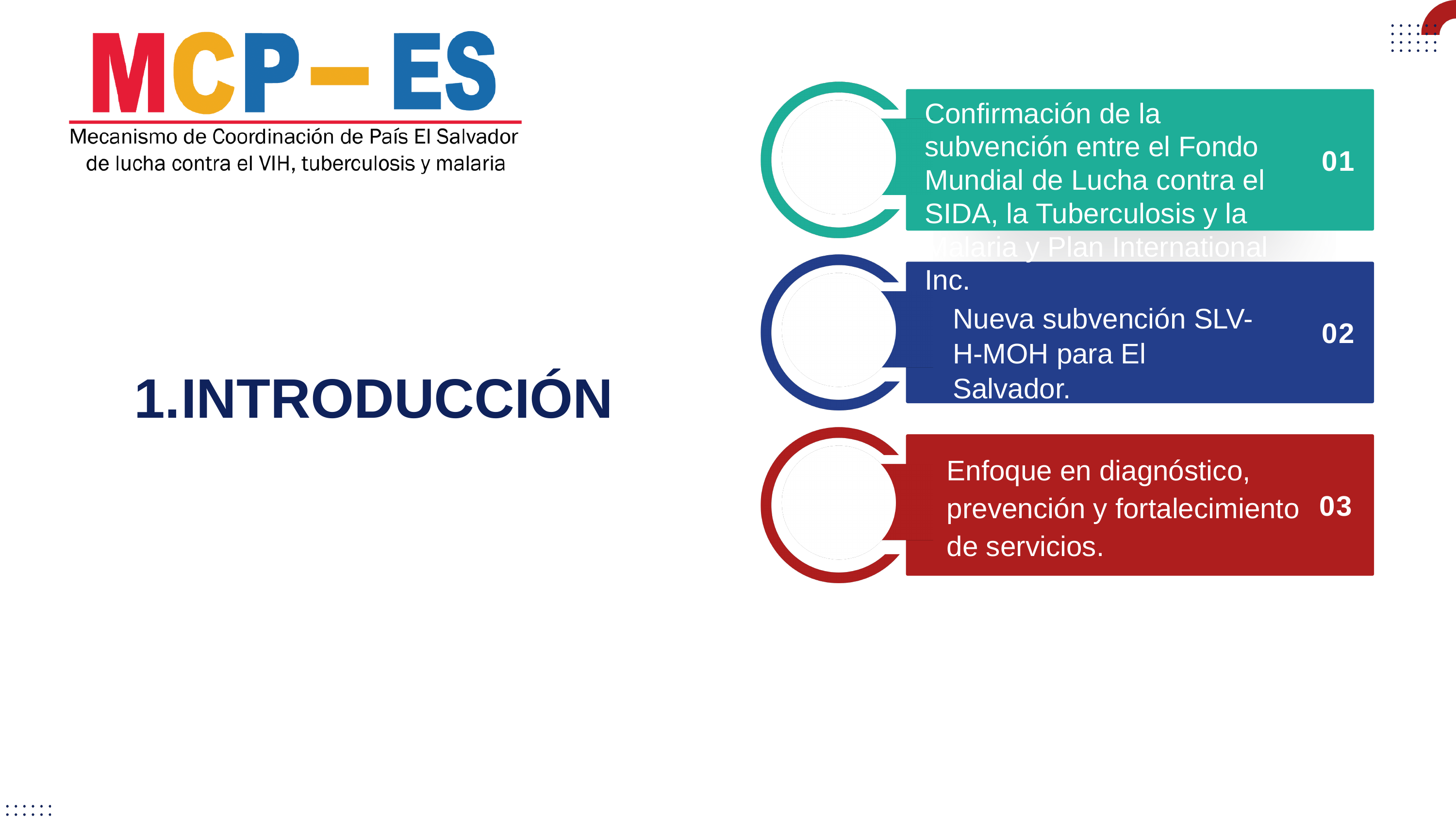

Confirmación de la subvención entre el Fondo Mundial de Lucha contra el SIDA, la Tuberculosis y la Malaria y Plan International Inc.

01

Nueva subvención SLV-H-MOH para El Salvador.

02
INTRODUCCIÓN

Enfoque en diagnóstico, prevención y fortalecimiento de servicios.

03
Get a placement test
04